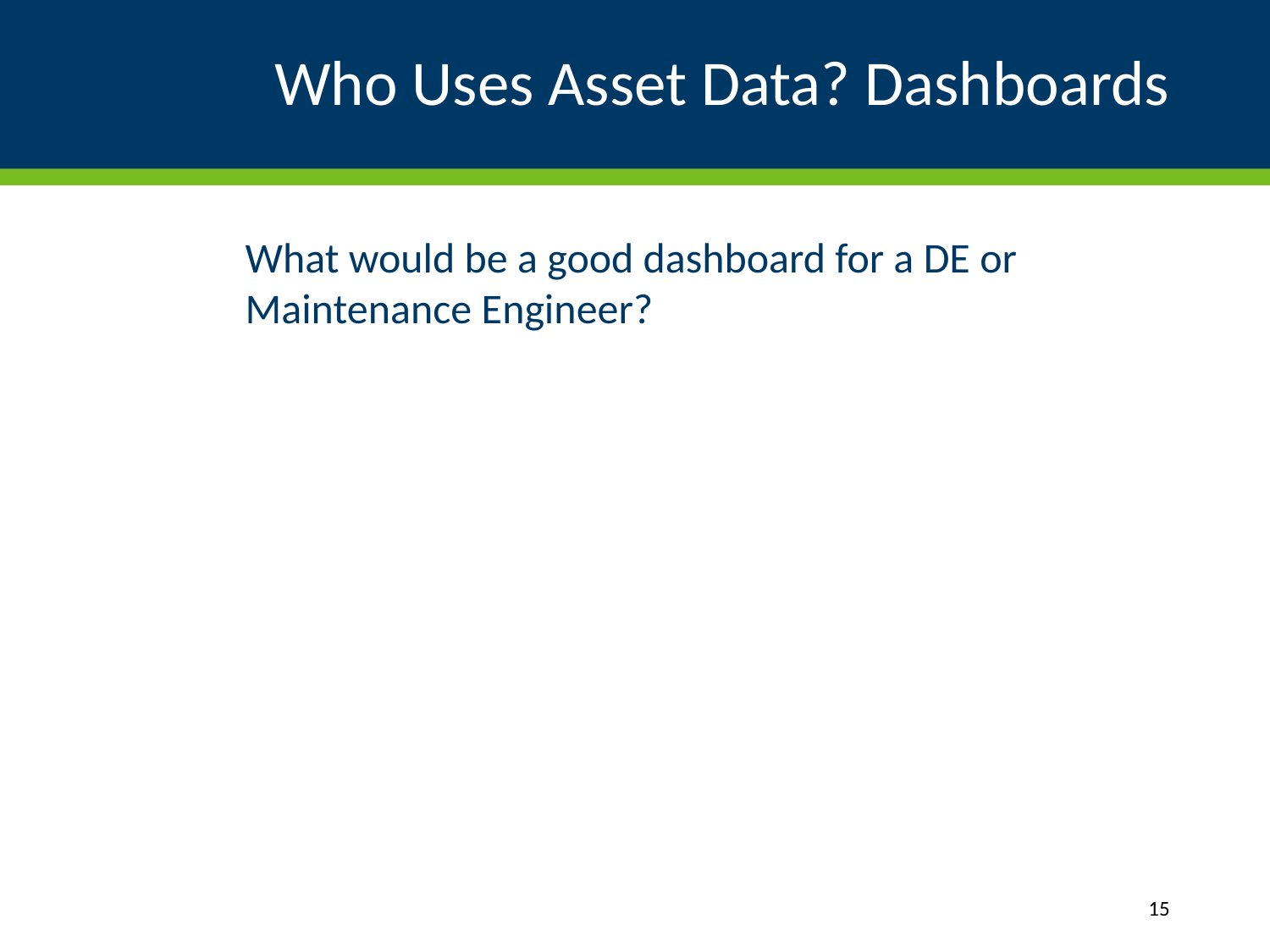

# Who Uses Asset Data? Dashboards
What would be a good dashboard for a DE or Maintenance Engineer?

15